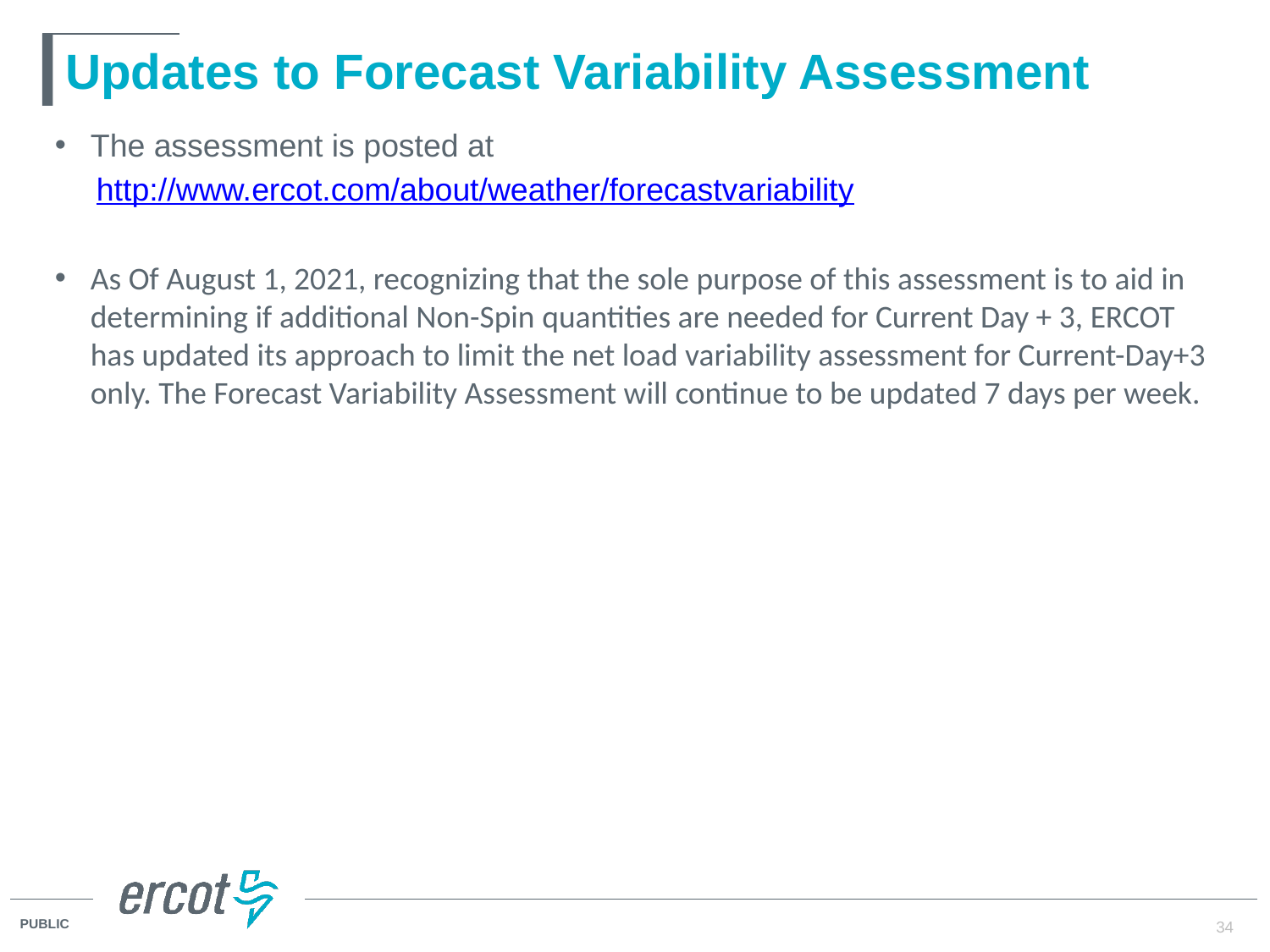

# Updates to Forecast Variability Assessment
The assessment is posted at
http://www.ercot.com/about/weather/forecastvariability

As Of August 1, 2021, recognizing that the sole purpose of this assessment is to aid in determining if additional Non-Spin quantities are needed for Current Day + 3, ERCOT has updated its approach to limit the net load variability assessment for Current-Day+3 only. The Forecast Variability Assessment will continue to be updated 7 days per week.

34